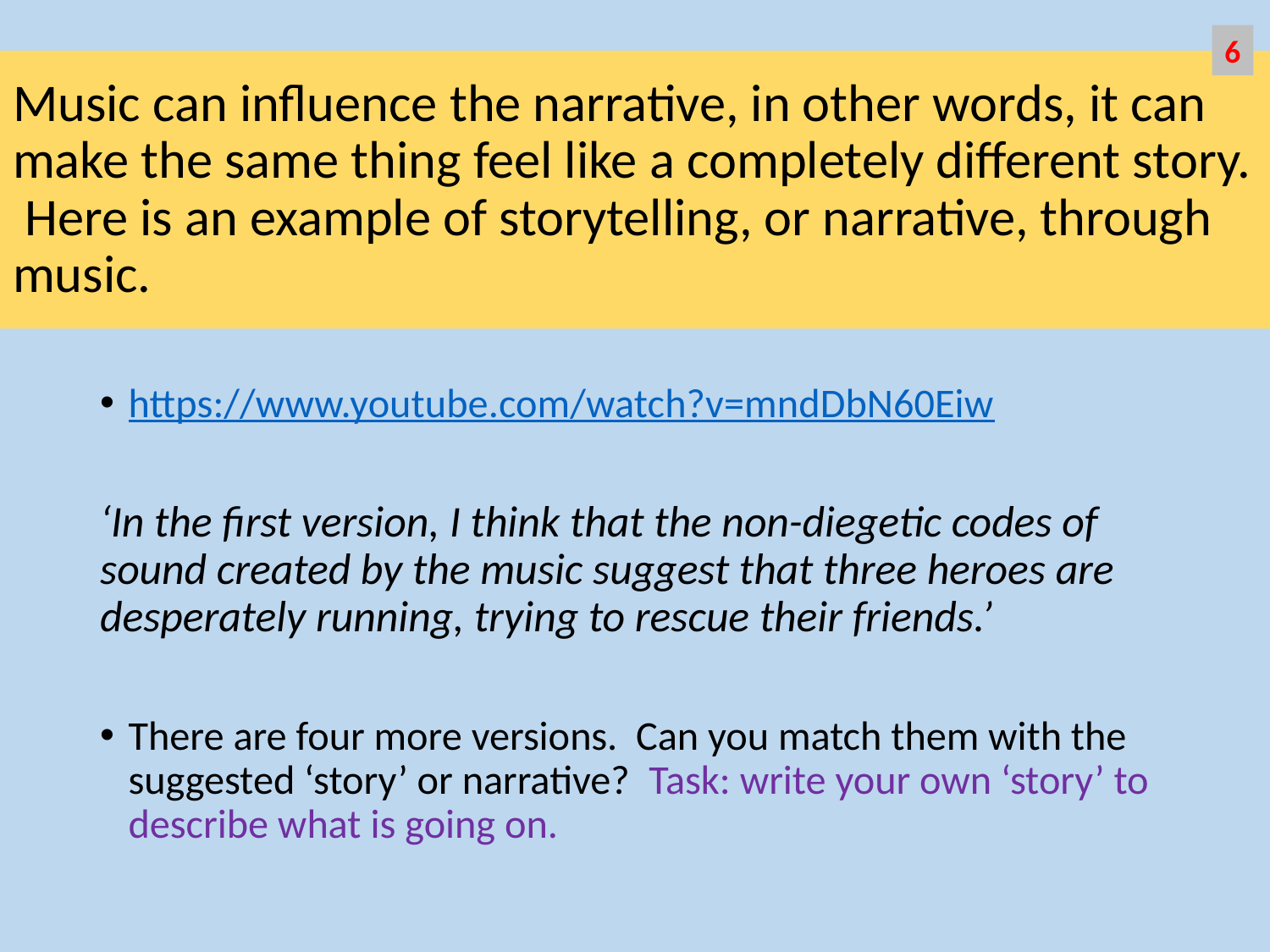

6
# Music can influence the narrative, in other words, it can make the same thing feel like a completely different story.  Here is an example of storytelling, or narrative, through music.

https://www.youtube.com/watch?v=mndDbN60Eiw

‘In the first version, I think that the non-diegetic codes of sound created by the music suggest that three heroes are desperately running, trying to rescue their friends.’

There are four more versions.  Can you match them with the suggested ‘story’ or narrative?  Task: write your own ‘story’ to describe what is going on.